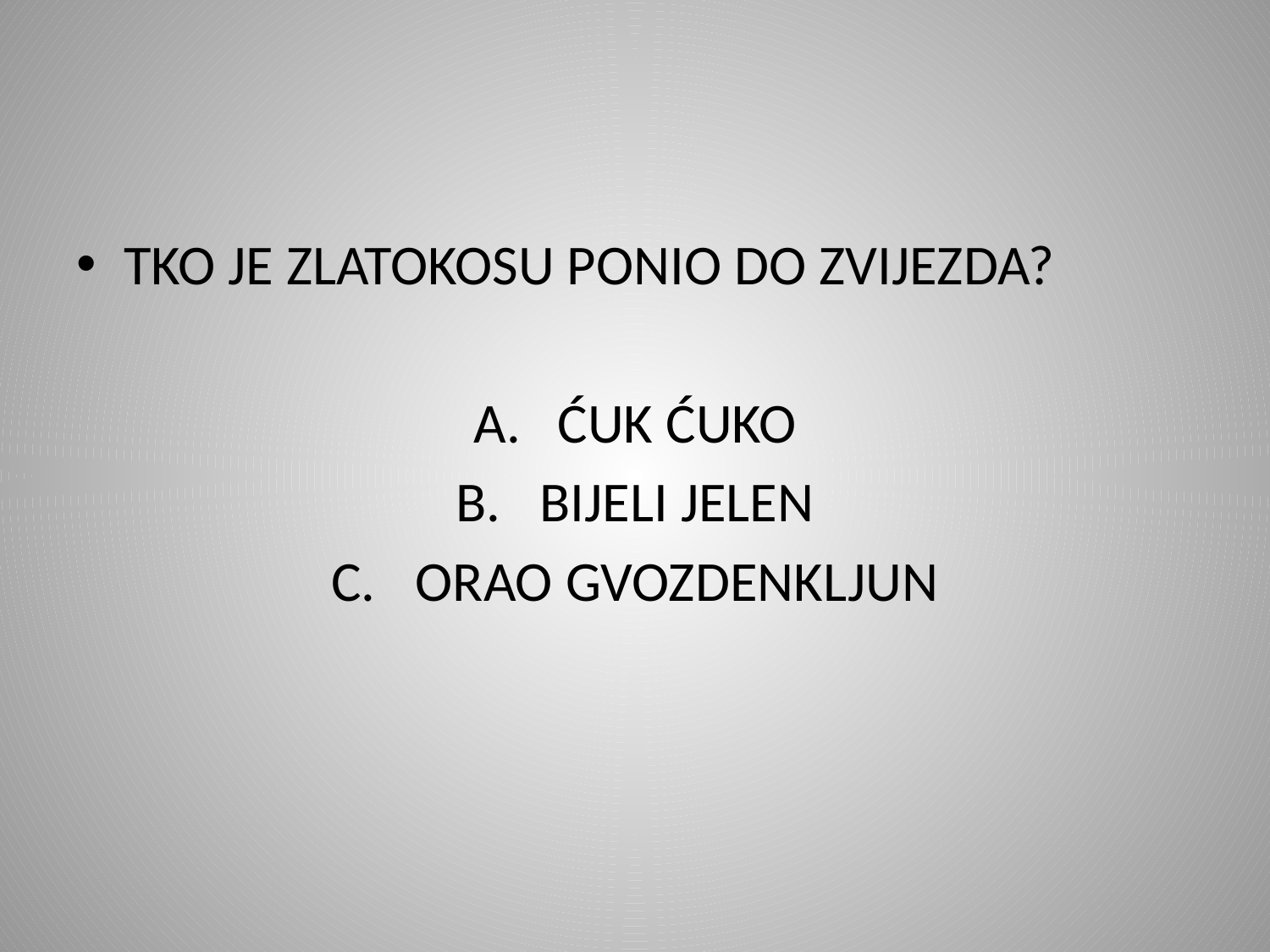

#
TKO JE ZLATOKOSU PONIO DO ZVIJEZDA?

 ĆUK ĆUKO
 BIJELI JELEN
 ORAO GVOZDENKLJUN